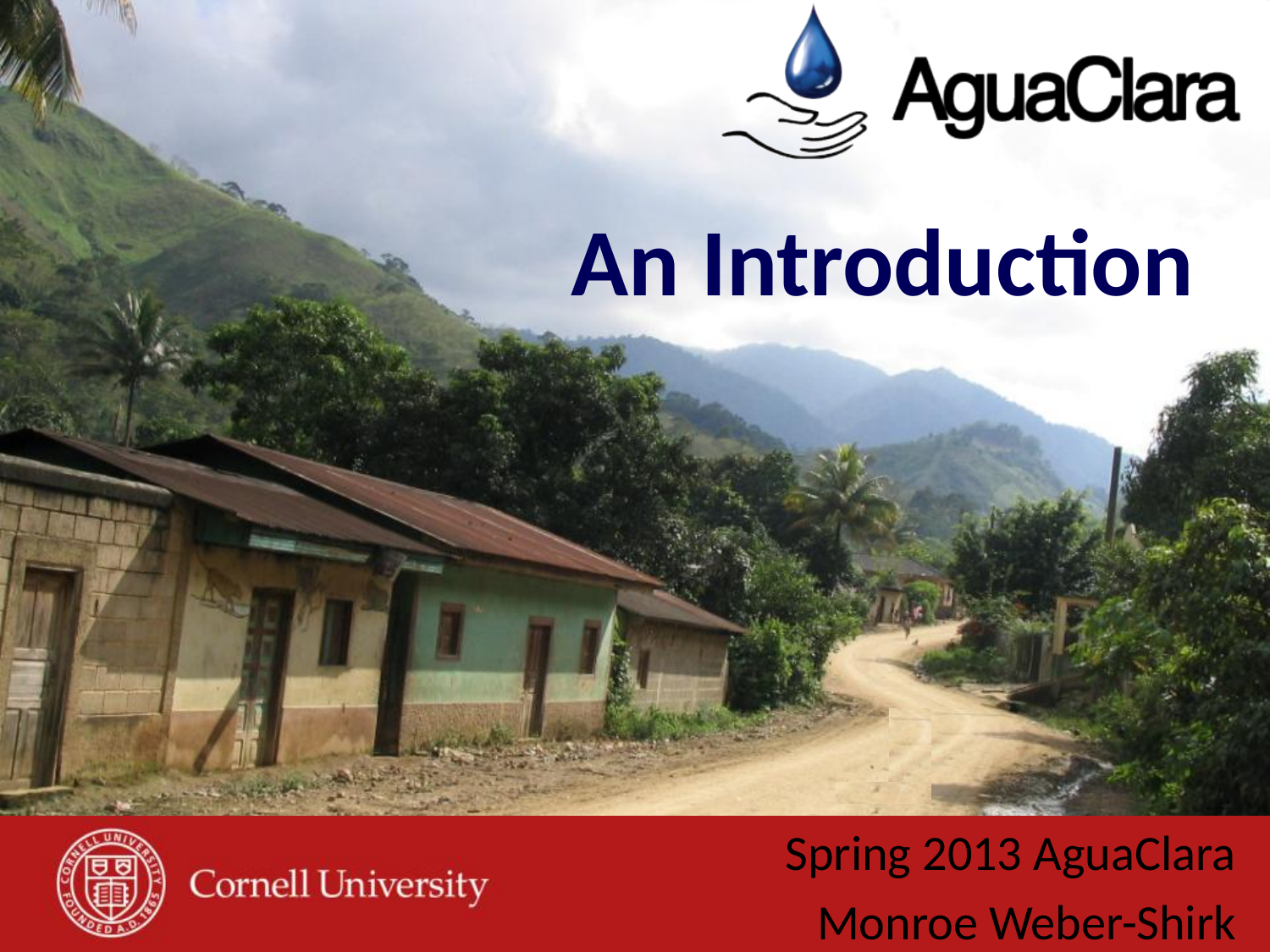

# An Introduction
Spring 2013 AguaClara
Monroe Weber-Shirk